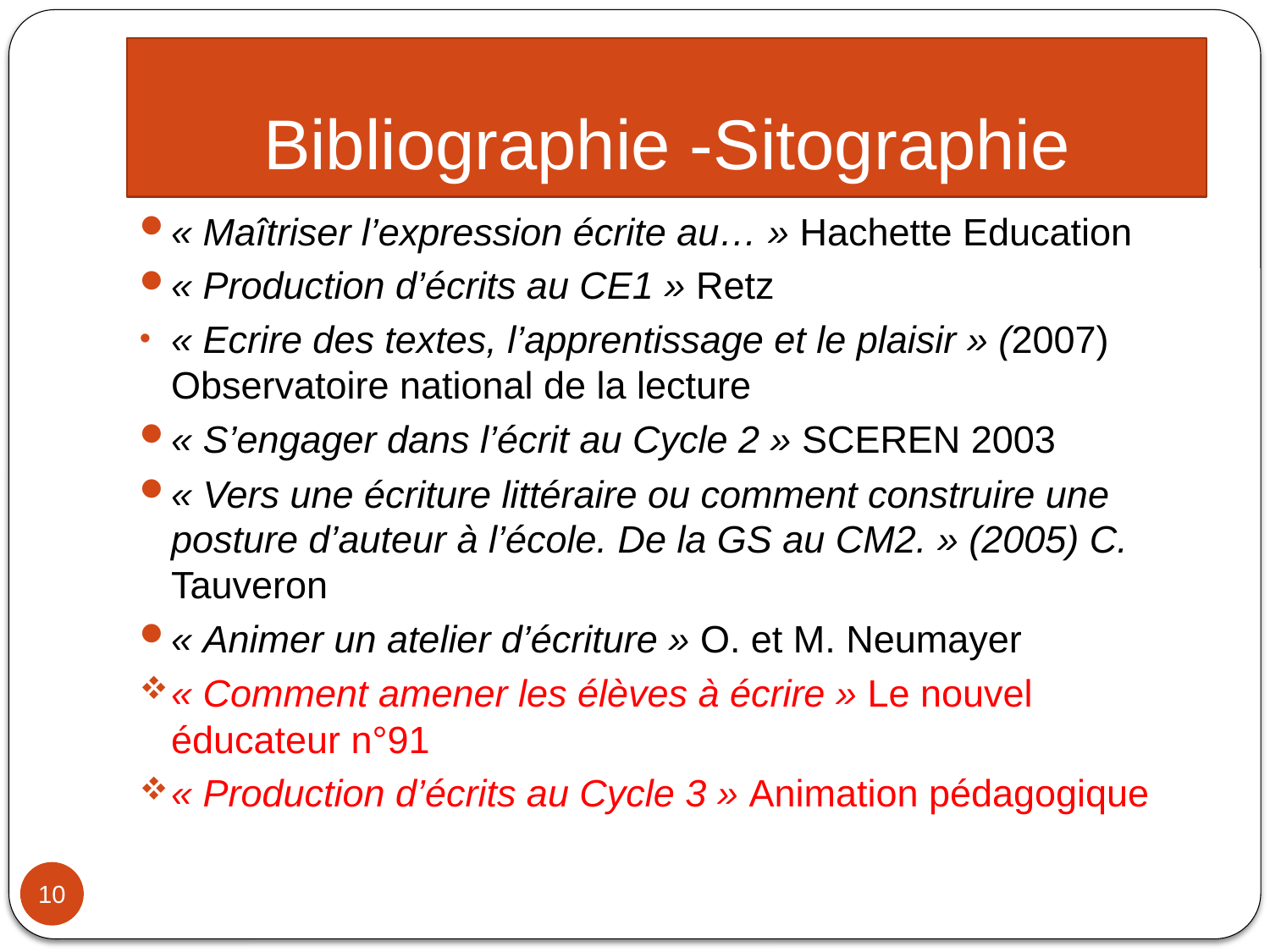

# Bibliographie -Sitographie
« Maîtriser l’expression écrite au… » Hachette Education
« Production d’écrits au CE1 » Retz
« Ecrire des textes, l’apprentissage et le plaisir » (2007) Observatoire national de la lecture
« S’engager dans l’écrit au Cycle 2 » SCEREN 2003
« Vers une écriture littéraire ou comment construire une posture d’auteur à l’école. De la GS au CM2. » (2005) C. Tauveron
« Animer un atelier d’écriture » O. et M. Neumayer
« Comment amener les élèves à écrire » Le nouvel éducateur n°91
« Production d’écrits au Cycle 3 » Animation pédagogique
10